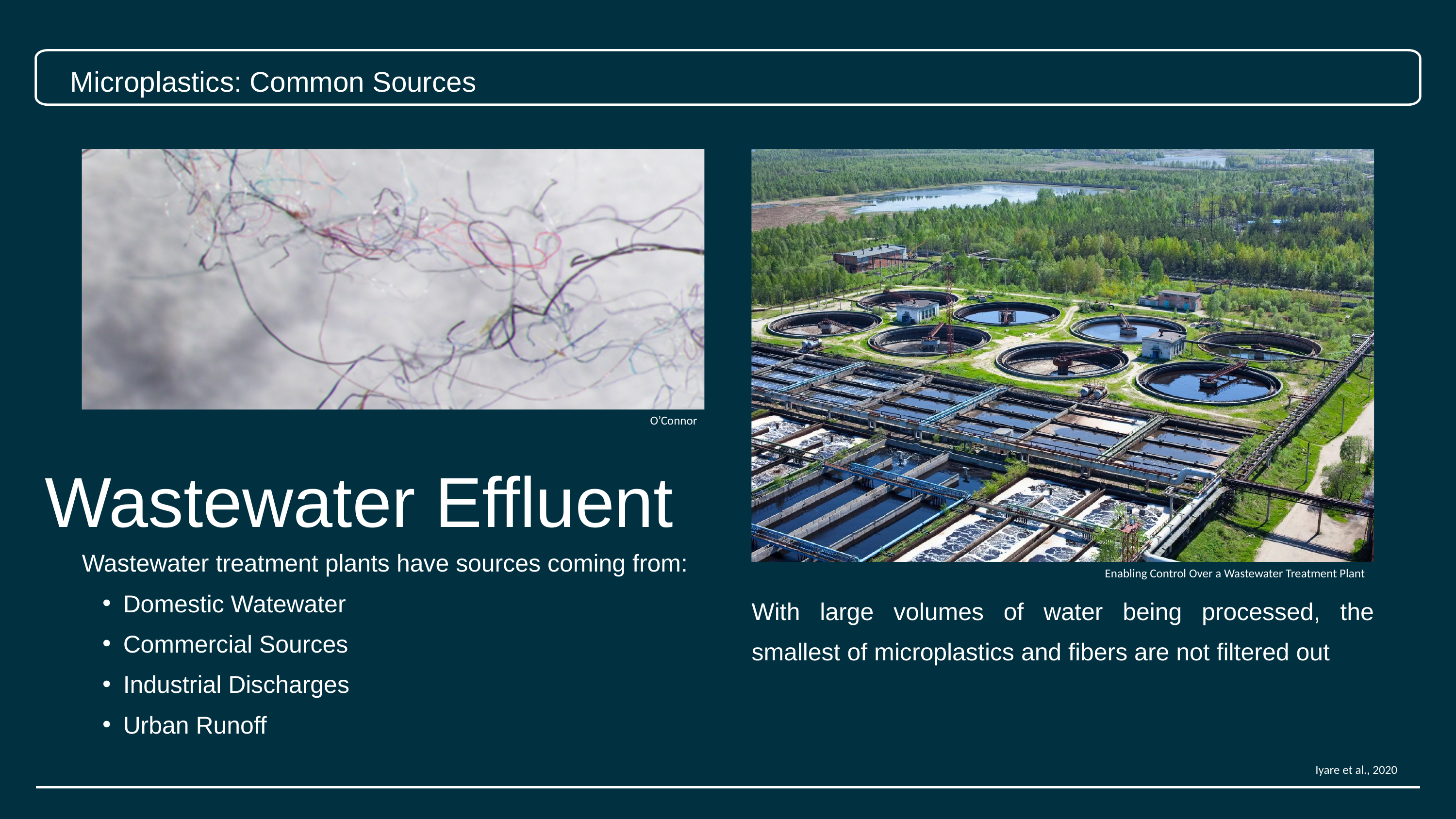

Microplastics: Common Sources

O’Connor
Wastewater Effluent
Wastewater treatment plants have sources coming from:
Domestic Watewater
Commercial Sources
Industrial Discharges
Urban Runoff
Enabling Control Over a Wastewater Treatment Plant
With large volumes of water being processed, the smallest of microplastics and fibers are not filtered out
Iyare et al., 2020